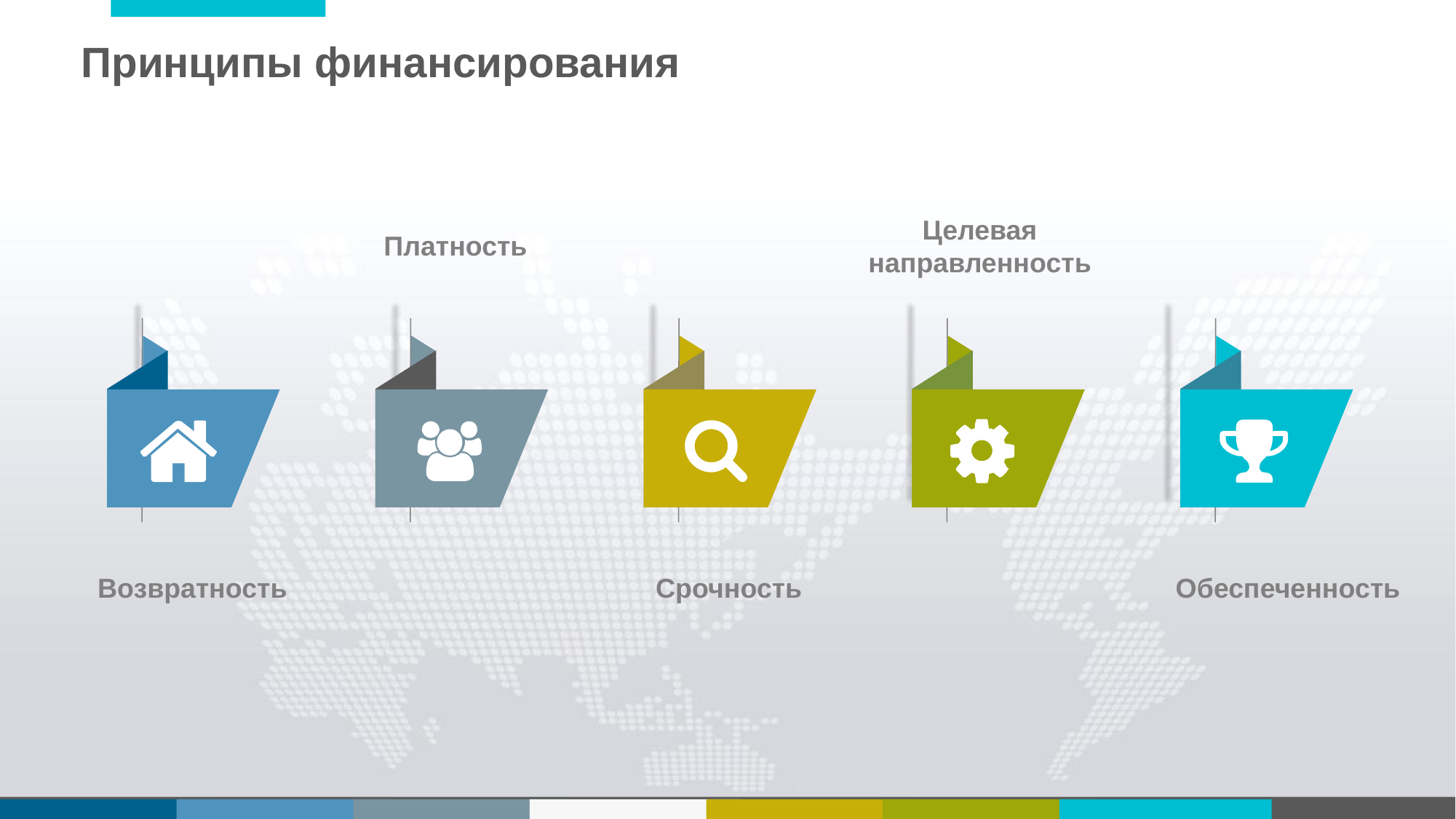

Принципы финансирования
Целевая направленность
Платность

Возвратность
Срочность
Обеспеченность